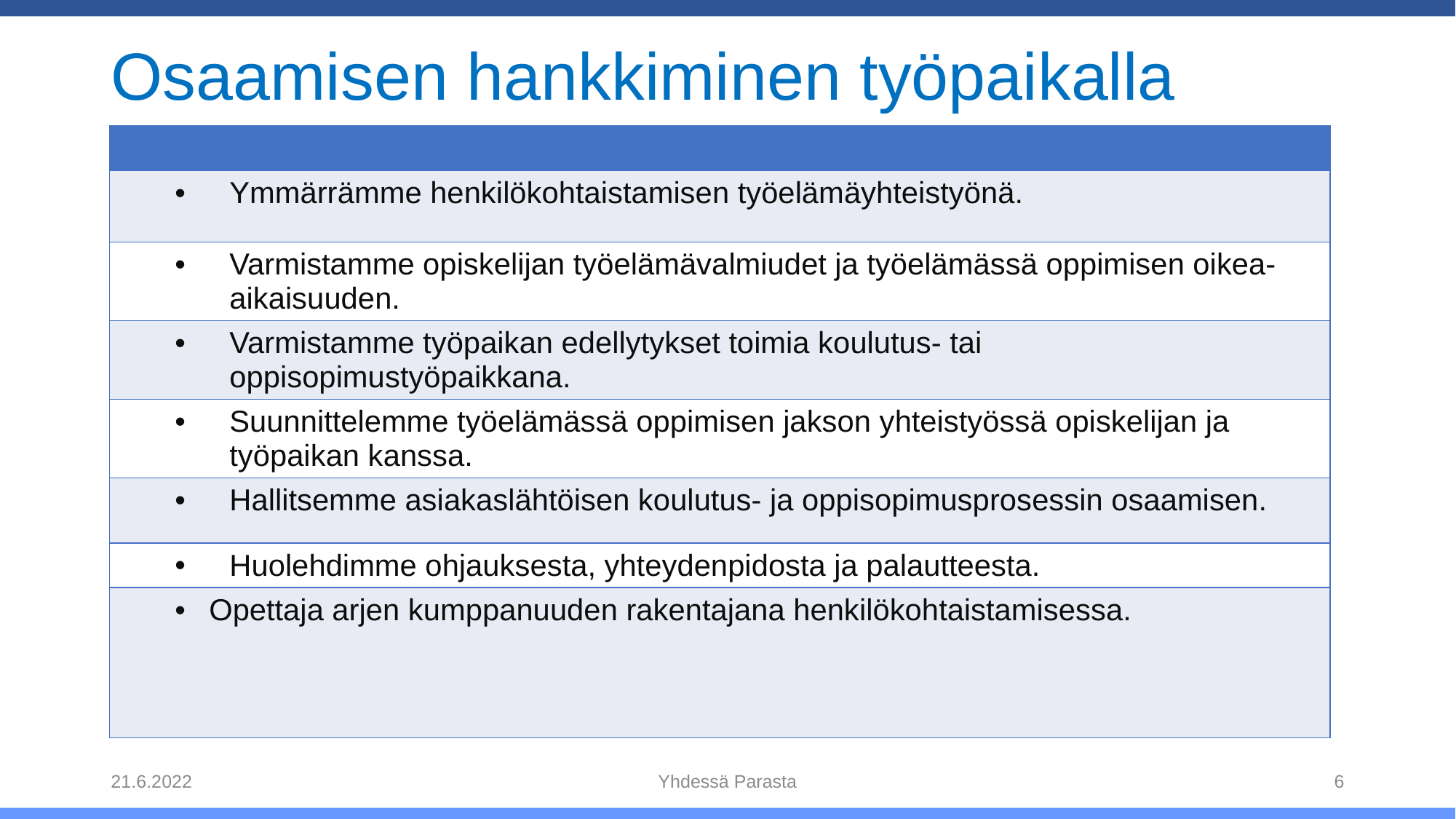

# Osaamisen hankkiminen työpaikalla
|  |
| --- |
| Ymmärrämme henkilökohtaistamisen työelämäyhteistyönä. |
| Varmistamme opiskelijan työelämävalmiudet ja työelämässä oppimisen oikea-aikaisuuden. |
| Varmistamme työpaikan edellytykset toimia koulutus- tai oppisopimustyöpaikkana. |
| Suunnittelemme työelämässä oppimisen jakson yhteistyössä opiskelijan ja työpaikan kanssa. |
| Hallitsemme asiakaslähtöisen koulutus- ja oppisopimusprosessin osaamisen. |
| Huolehdimme ohjauksesta, yhteydenpidosta ja palautteesta. |
| Opettaja arjen kumppanuuden rakentajana henkilökohtaistamisessa. |

21.6.2022
Yhdessä Parasta
6